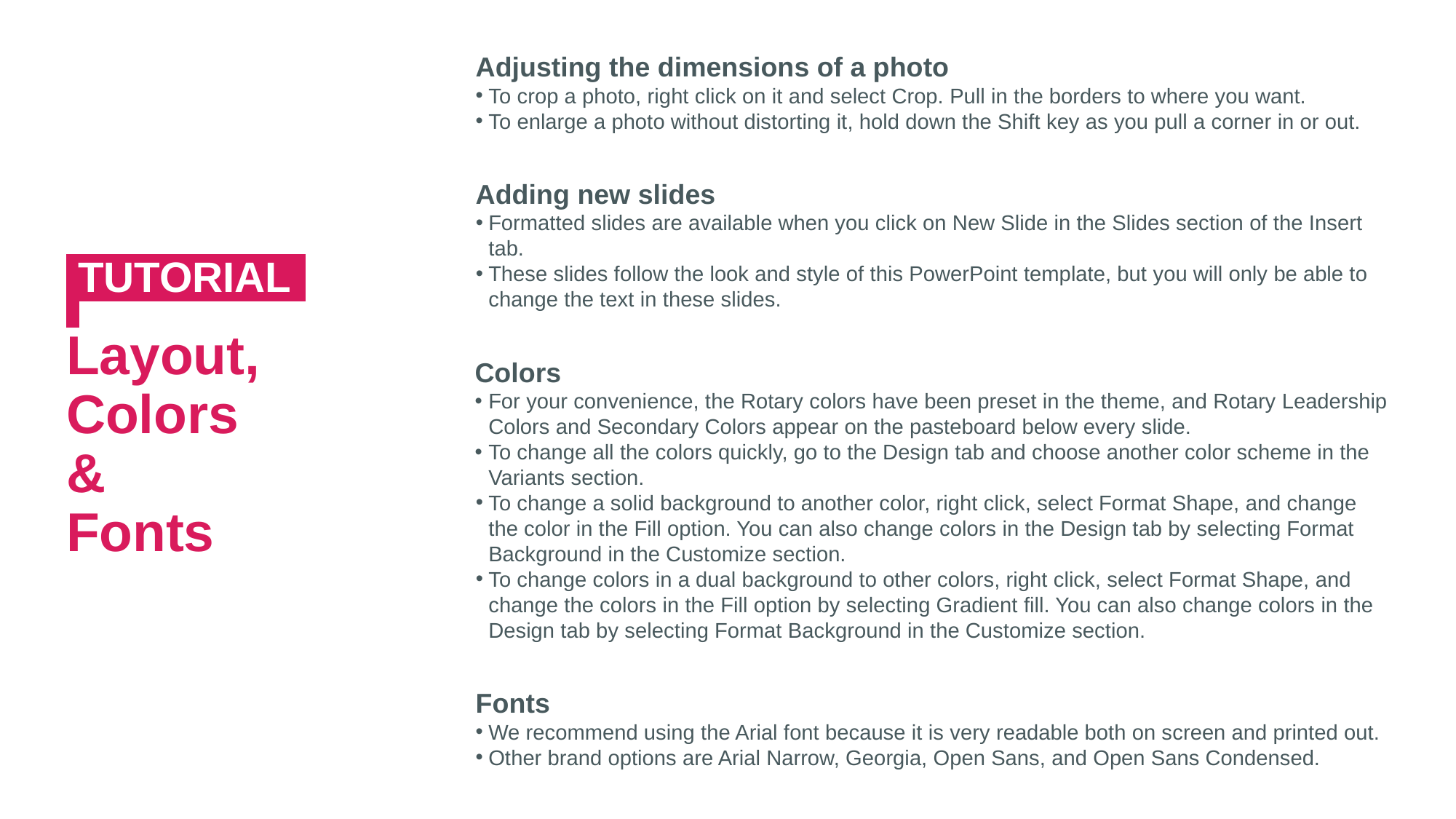

TUTORIAL:

Layout,
Colors
&
Fonts
Adjusting the dimensions of a photo
To crop a photo, right click on it and select Crop. Pull in the borders to where you want.
To enlarge a photo without distorting it, hold down the Shift key as you pull a corner in or out.

Adding new slides
Formatted slides are available when you click on New Slide in the Slides section of the Insert tab.
These slides follow the look and style of this PowerPoint template, but you will only be able to change the text in these slides.

Colors
For your convenience, the Rotary colors have been preset in the theme, and Rotary Leadership Colors and Secondary Colors appear on the pasteboard below every slide.
To change all the colors quickly, go to the Design tab and choose another color scheme in the Variants section.
To change a solid background to another color, right click, select Format Shape, and change the color in the Fill option. You can also change colors in the Design tab by selecting Format Background in the Customize section.
To change colors in a dual background to other colors, right click, select Format Shape, and change the colors in the Fill option by selecting Gradient fill. You can also change colors in the Design tab by selecting Format Background in the Customize section.

Fonts
We recommend using the Arial font because it is very readable both on screen and printed out.
Other brand options are Arial Narrow, Georgia, Open Sans, and Open Sans Condensed.